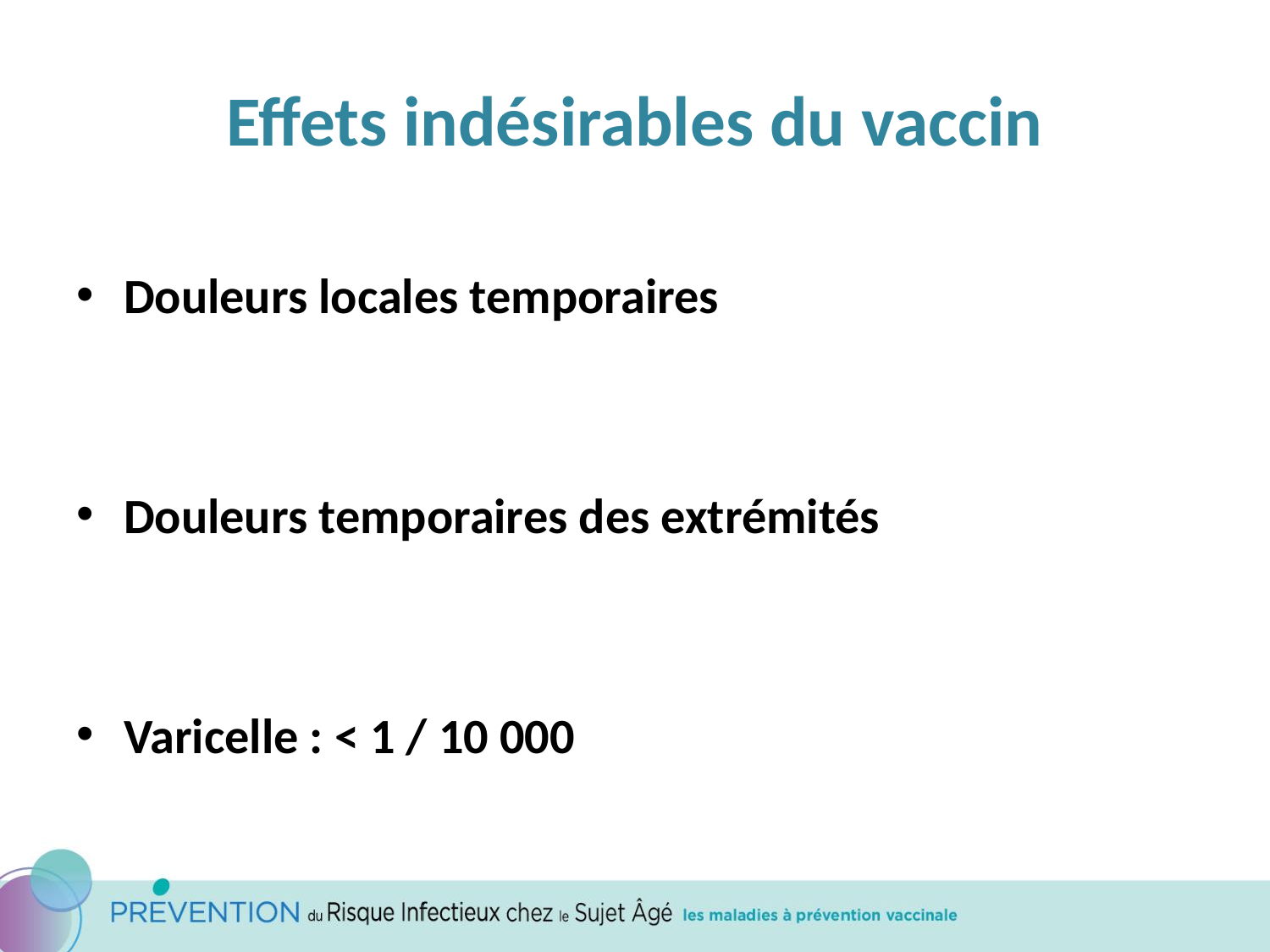

# Effets indésirables du vaccin
Douleurs locales temporaires

Douleurs temporaires des extrémités

Varicelle : < 1 / 10 000